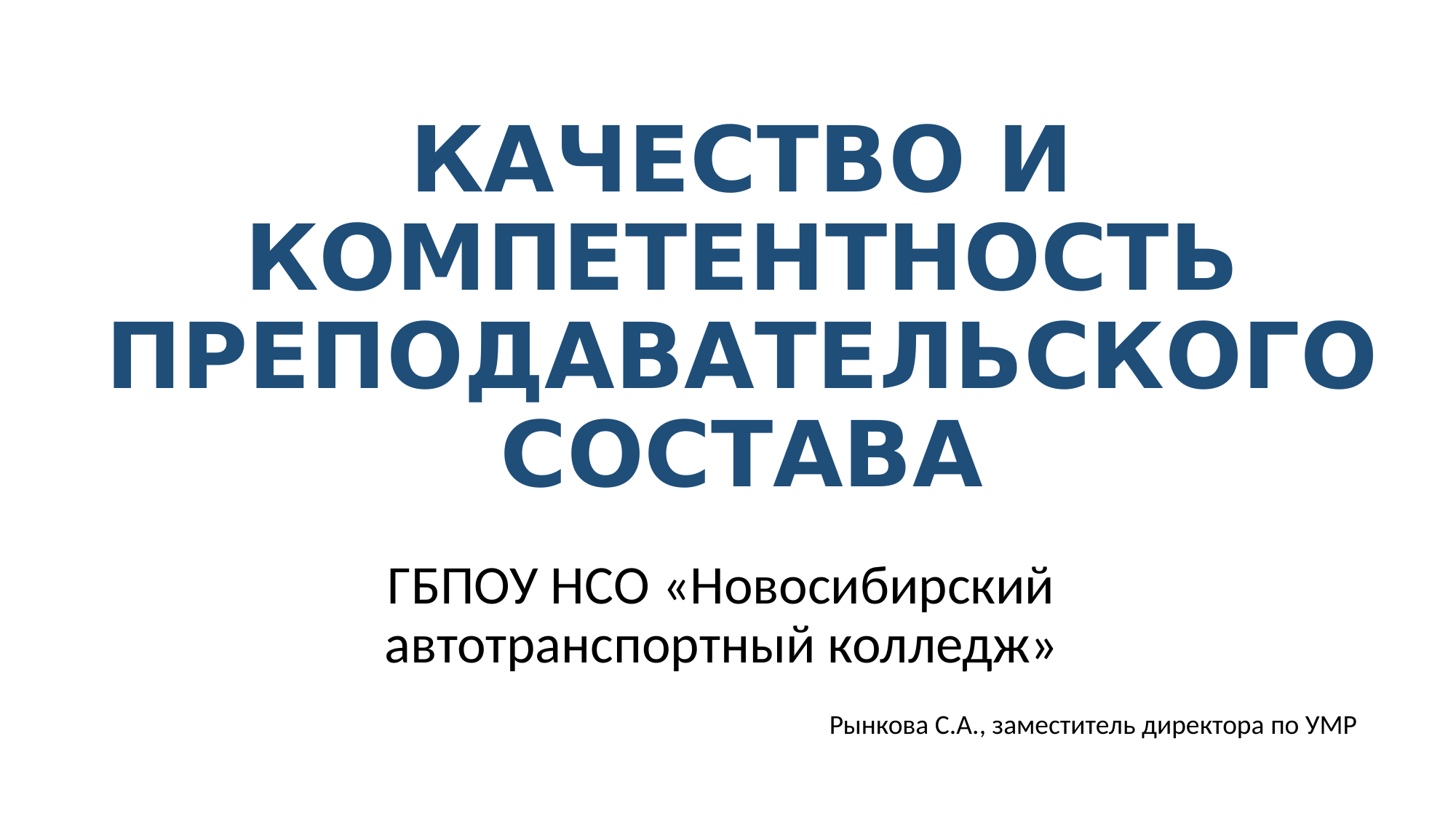

# КАЧЕСТВО И КОМПЕТЕНТНОСТЬ ПРЕПОДАВАТЕЛЬСКОГО СОСТАВА
ГБПОУ НСО «Новосибирский автотранспортный колледж»
Рынкова С.А., заместитель директора по УМР